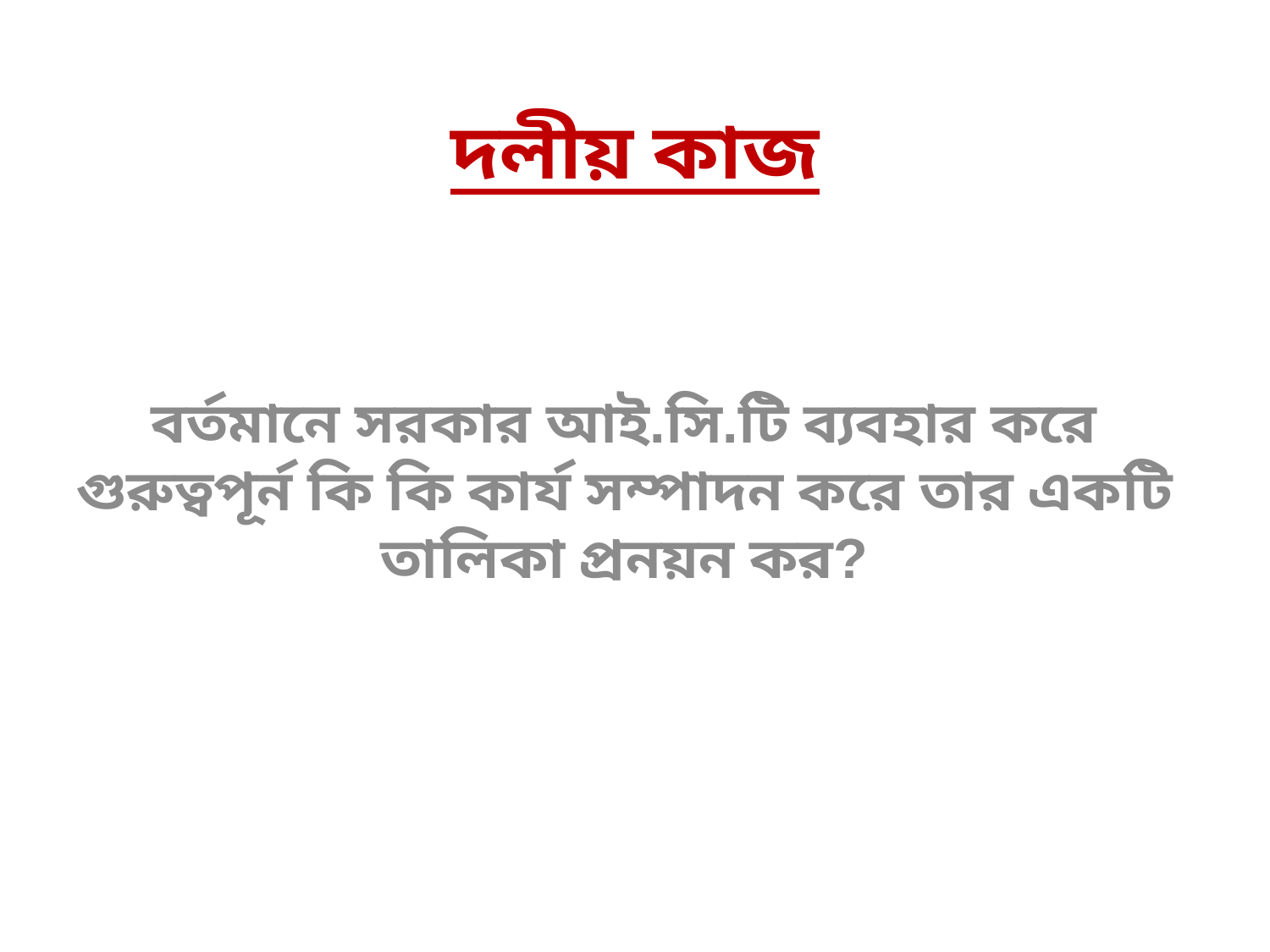

# দলীয় কাজ

বর্তমানে সরকার আই.সি.টি ব্যবহার করে গুরুত্বপূর্ন কি কি কার্য সম্পাদন করে তার একটি তালিকা প্রনয়ন কর?